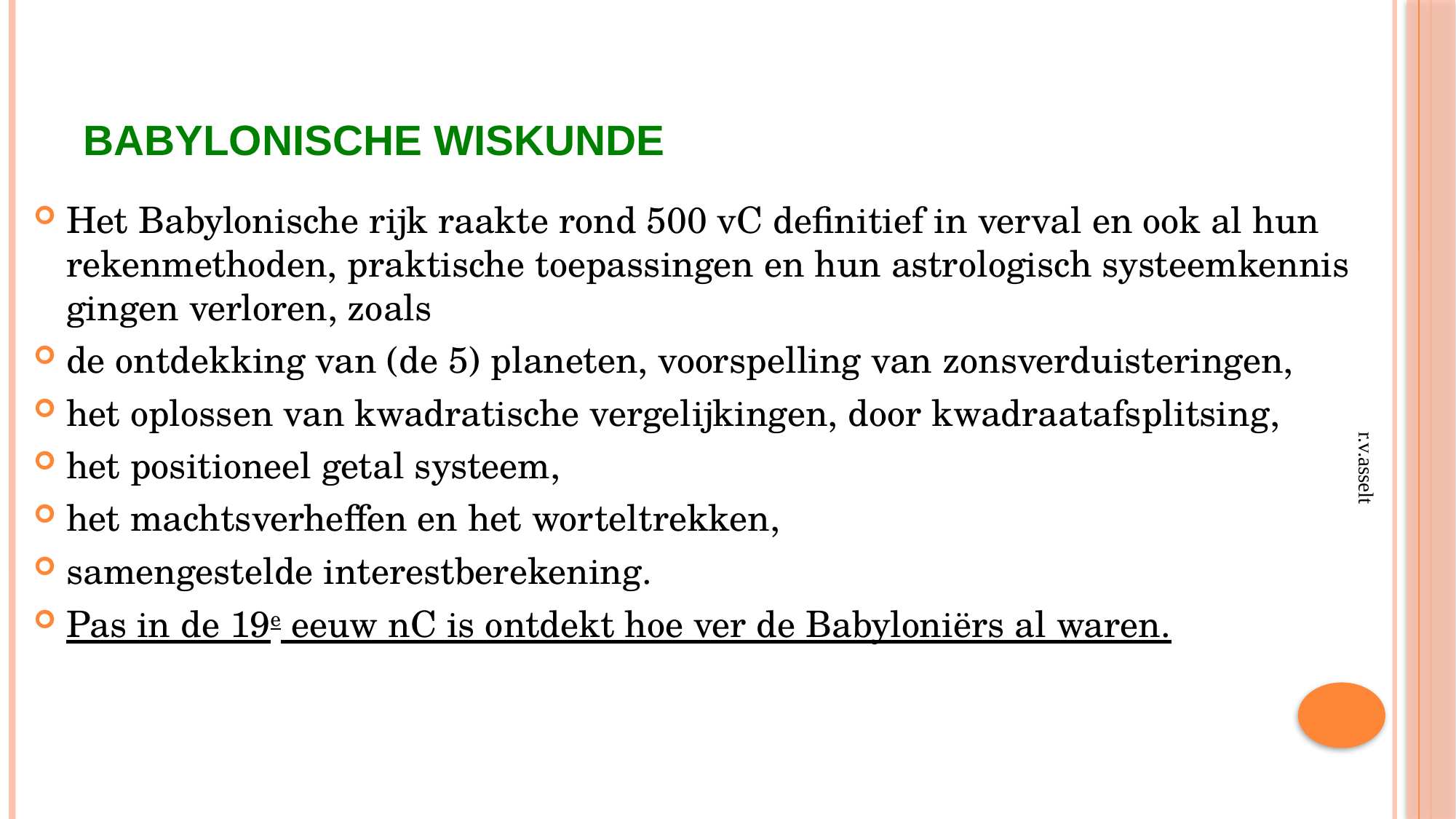

# Babylonische Wiskunde
Het Babylonische rijk raakte rond 500 vC definitief in verval en ook al hun rekenmethoden, praktische toepassingen en hun astrologisch systeemkennis  gingen verloren, zoals
de ontdekking van (de 5) planeten, voorspelling van zonsverduisteringen,
het oplossen van kwadratische vergelijkingen, door kwadraatafsplitsing,
het positioneel getal systeem,
het machtsverheffen en het worteltrekken,
samengestelde interestberekening.
Pas in de 19e eeuw nC is ontdekt hoe ver de Babyloniërs al waren.

r.v.asselt